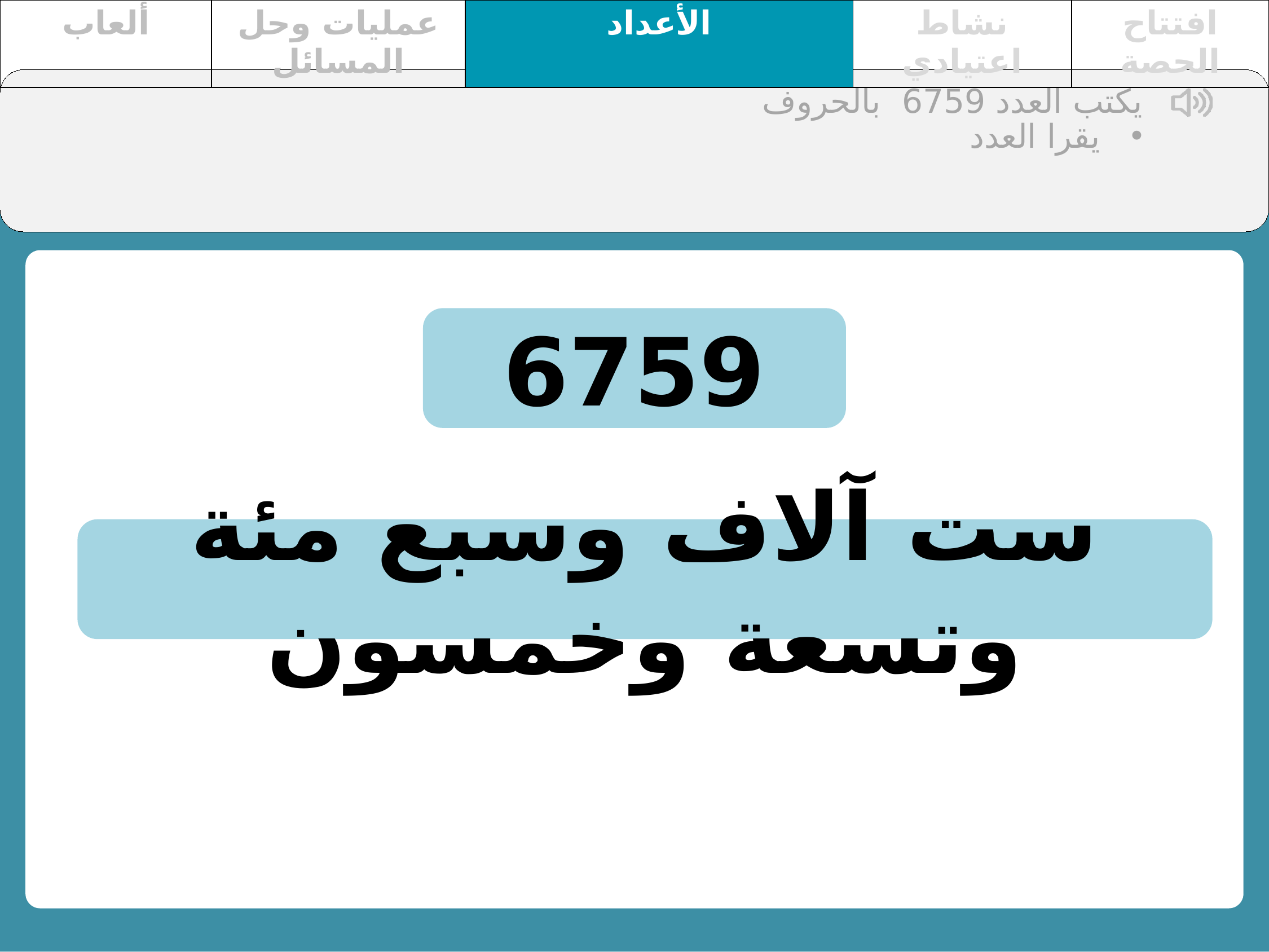

| ألعاب | عمليات وحل المسائل | الأعداد | نشاط اعتيادي | افتتاح الحصة |
| --- | --- | --- | --- | --- |

يكتب العدد 6759  بالحروف
يقرا العدد

6759
ست آلاف وسبع مئة وتسعة وخمسون